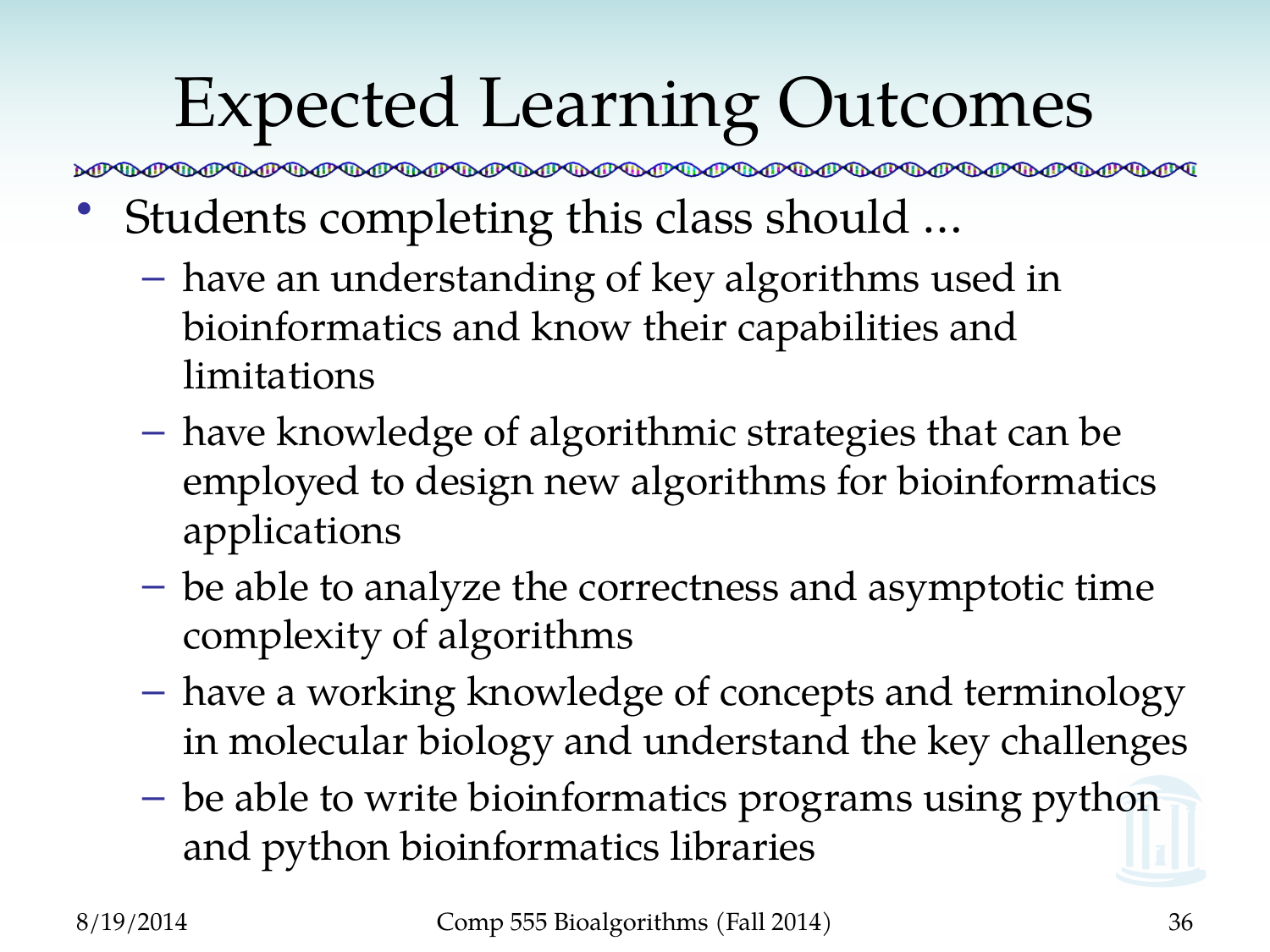

# Expected Learning Outcomes
Students completing this class should …
have an understanding of key algorithms used in bioinformatics and know their capabilities and limitations
have knowledge of algorithmic strategies that can be employed to design new algorithms for bioinformatics applications
be able to analyze the correctness and asymptotic time complexity of algorithms
have a working knowledge of concepts and terminology in molecular biology and understand the key challenges
be able to write bioinformatics programs using python and python bioinformatics libraries

8/19/2014
Comp 555 Bioalgorithms (Fall 2014)
36